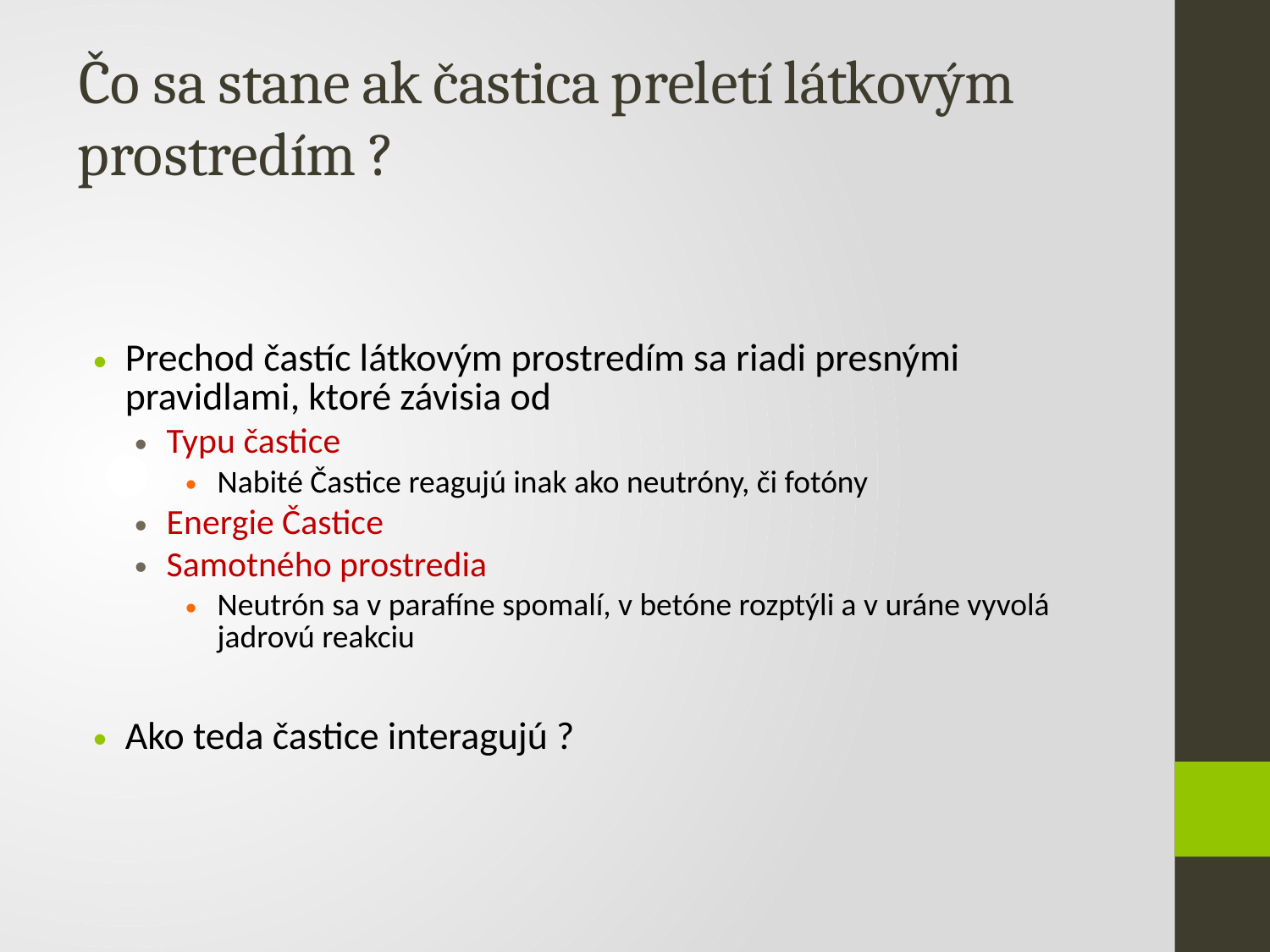

# Čo sa stane ak častica preletí látkovým prostredím ?
Prechod častíc látkovým prostredím sa riadi presnými pravidlami, ktoré závisia od
Typu častice
Nabité Častice reagujú inak ako neutróny, či fotóny
Energie Častice
Samotného prostredia
Neutrón sa v parafíne spomalí, v betóne rozptýli a v uráne vyvolá jadrovú reakciu

Ako teda častice interagujú ?